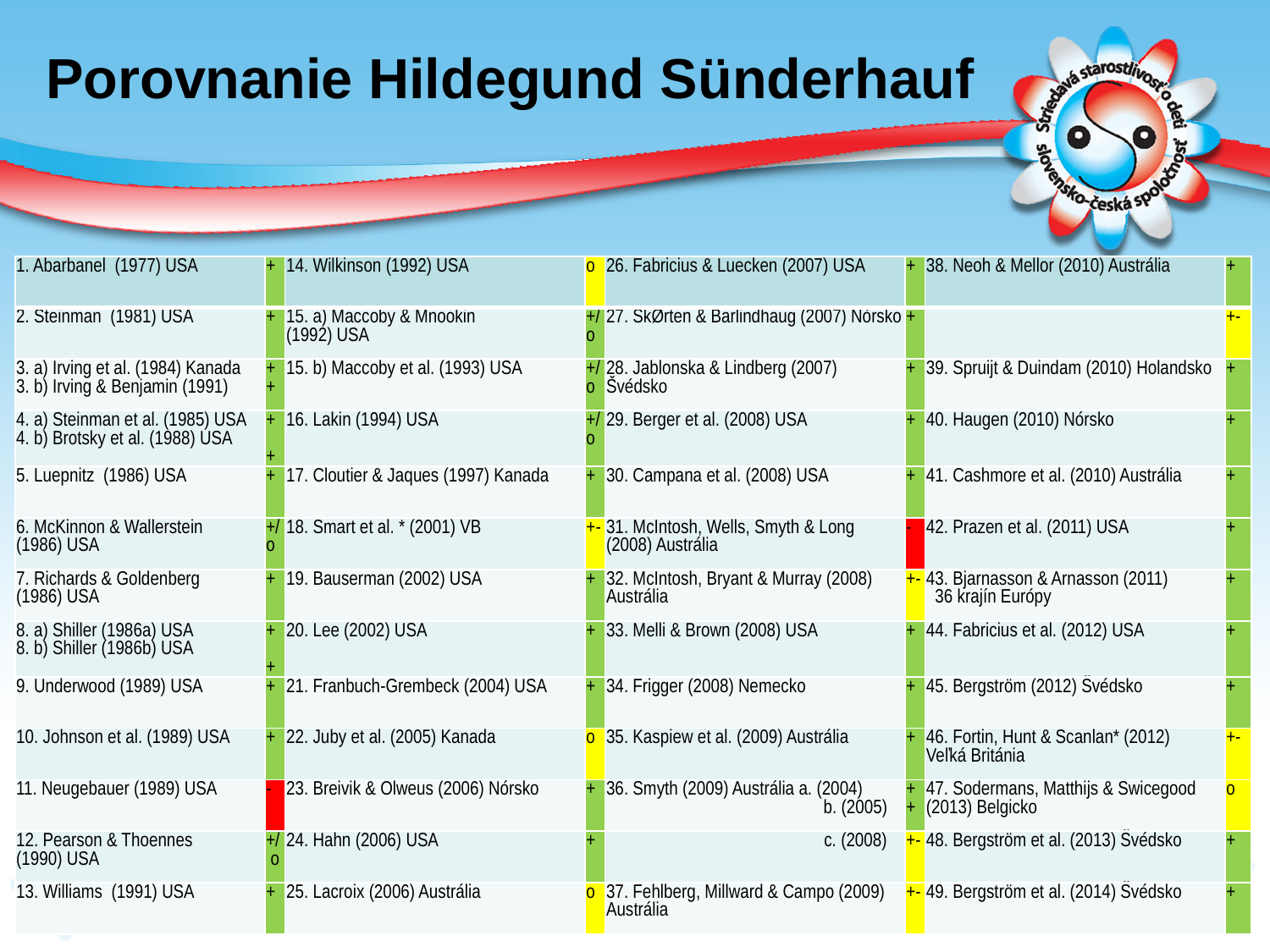

# Porovnanie Hildegund Sünderhauf
| 1. Abarbanel (1977) USA | + | 14. Wilkinson (1992) USA | o | 26. Fabricius & Luecken (2007) USA | + | 38. Neoh & Mellor (2010) Austrália | + |
| --- | --- | --- | --- | --- | --- | --- | --- |
| 2. Steinman (1981) USA | + | 15. a) Maccoby & Mnookin (1992) USA | +/o | 27. SkØrten & Barlindhaug (2007) Nórsko | + |  | +- |
| 3. a) Irving et al. (1984) Kanada 3. b) Irving & Benjamin (1991) | + + | 15. b) Maccoby et al. (1993) USA | +/o | 28. Jablonska & Lindberg (2007) Švédsko | + | 39. Spruijt & Duindam (2010) Holandsko | + |
| 4. a) Steinman et al. (1985) USA 4. b) Brotsky et al. (1988) USA | + + | 16. Lakin (1994) USA | +/o | 29. Berger et al. (2008) USA | + | 40. Haugen (2010) Nórsko | + |
| 5. Luepnitz (1986) USA | + | 17. Cloutier & Jaques (1997) Kanada | + | 30. Campana et al. (2008) USA | + | 41. Cashmore et al. (2010) Austrália | + |
| 6. McKinnon & Wallerstein (1986) USA | +/ o | 18. Smart et al. \* (2001) VB | +- | 31. McIntosh, Wells, Smyth & Long (2008) Austrália | - | 42. Prazen et al. (2011) USA | + |
| 7. Richards & Goldenberg (1986) USA | + | 19. Bauserman (2002) USA | + | 32. McIntosh, Bryant & Murray (2008) Austrália | +- | 43. Bjarnasson & Arnasson (2011) 36 krajín Európy | + |
| 8. a) Shiller (1986a) USA 8. b) Shiller (1986b) USA | + + | 20. Lee (2002) USA | + | 33. Melli & Brown (2008) USA | + | 44. Fabricius et al. (2012) USA | + |
| 9. Underwood (1989) USA | + | 21. Franbuch-Grembeck (2004) USA | + | 34. Frigger (2008) Nemecko | + | 45. Bergström (2012) Švédsko | + |
| 10. Johnson et al. (1989) USA | + | 22. Juby et al. (2005) Kanada | o | 35. Kaspiew et al. (2009) Austrália | + | 46. Fortin, Hunt & Scanlan\* (2012) Veľká Británia | +- |
| 11. Neugebauer (1989) USA | - | 23. Breivik & Olweus (2006) Nórsko | + | 36. Smyth (2009) Austrália a. (2004) b. (2005) | + + | 47. Sodermans, Matthijs & Swicegood (2013) Belgicko | o |
| 12. Pearson & Thoennes (1990) USA | +/ o | 24. Hahn (2006) USA | + | c. (2008) | +- | 48. Bergström et al. (2013) Švédsko | + |
| 13. Williams (1991) USA | + | 25. Lacroix (2006) Austrália | o | 37. Fehlberg, Millward & Campo (2009) Austrália | +- | 49. Bergström et al. (2014) Švédsko | + |